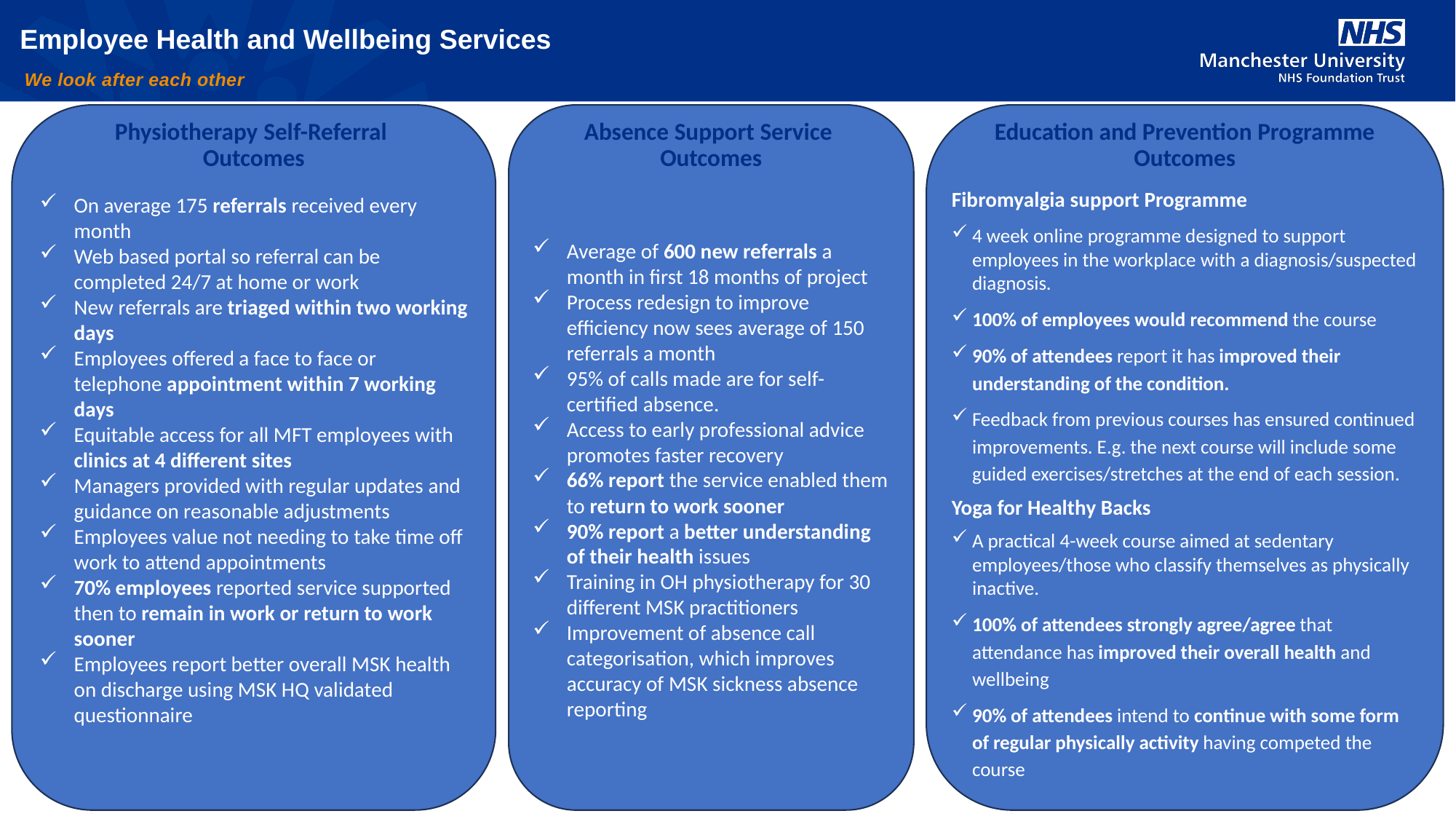

Absence Support Service
Outcomes

Average of 600 new referrals a month in first 18 months of project
Process redesign to improve efficiency now sees average of 150 referrals a month
95% of calls made are for self- certified absence.
Access to early professional advice promotes faster recovery
66% report the service enabled them to return to work sooner
90% report a better understanding of their health issues
Training in OH physiotherapy for 30 different MSK practitioners
Improvement of absence call categorisation, which improves accuracy of MSK sickness absence reporting

Fibromyalgia support Programme
4 week online programme designed to support employees in the workplace with a diagnosis/suspected diagnosis.
100% of employees would recommend the course
90% of attendees report it has improved their understanding of the condition.
Feedback from previous courses has ensured continued improvements. E.g. the next course will include some guided exercises/stretches at the end of each session.
Yoga for Healthy Backs
A practical 4-week course aimed at sedentary employees/those who classify themselves as physically inactive.
100% of attendees strongly agree/agree that attendance has improved their overall health and wellbeing
90% of attendees intend to continue with some form of regular physically activity having competed the course

On average 175 referrals received every month
Web based portal so referral can be completed 24/7 at home or work
New referrals are triaged within two working days
Employees offered a face to face or telephone appointment within 7 working days
Equitable access for all MFT employees with clinics at 4 different sites
Managers provided with regular updates and guidance on reasonable adjustments
Employees value not needing to take time off work to attend appointments
70% employees reported service supported then to remain in work or return to work sooner
Employees report better overall MSK health on discharge using MSK HQ validated questionnaire

Education and Prevention Programme Outcomes
# Physiotherapy Self-Referral Outcomes